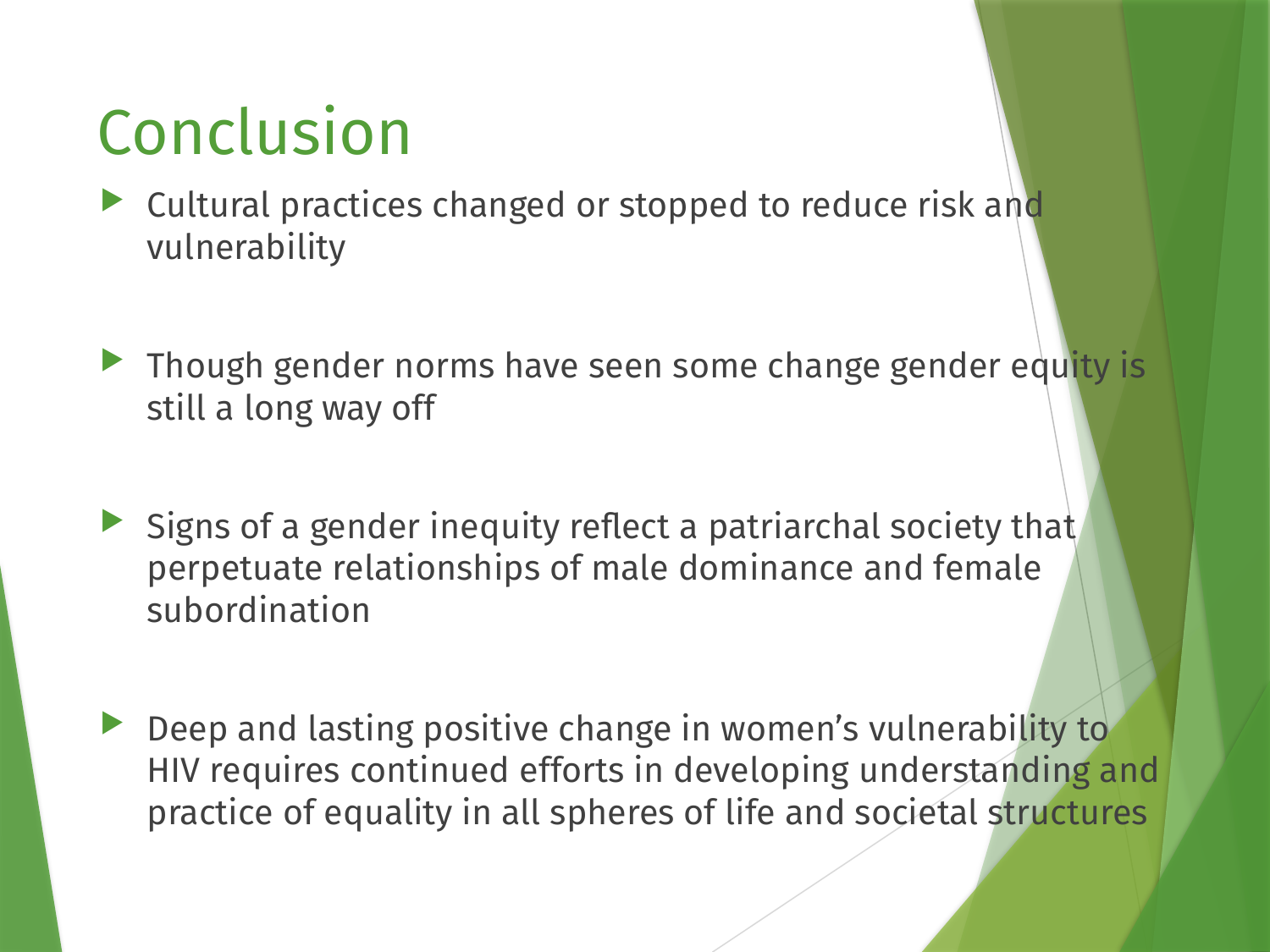

# Conclusion
Cultural practices changed or stopped to reduce risk and vulnerability

Though gender norms have seen some change gender equity is still a long way off

Signs of a gender inequity reflect a patriarchal society that perpetuate relationships of male dominance and female subordination

Deep and lasting positive change in women’s vulnerability to HIV requires continued efforts in developing understanding and practice of equality in all spheres of life and societal structures